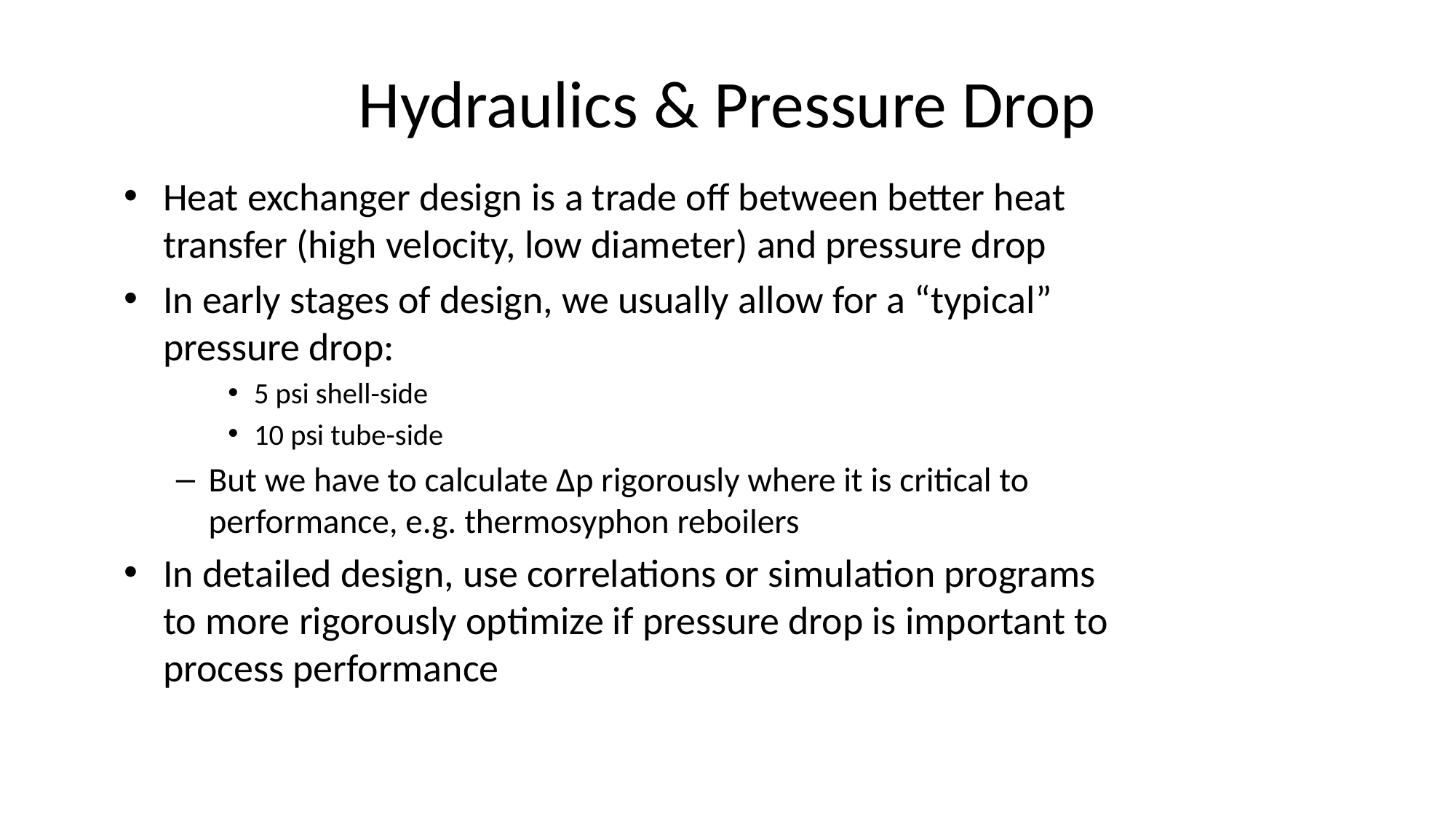

# Hydraulics & Pressure Drop
Heat exchanger design is a trade off between better heat transfer (high velocity, low diameter) and pressure drop
In early stages of design, we usually allow for a “typical” pressure drop:
5 psi shell-side
10 psi tube-side
But we have to calculate Δp rigorously where it is critical to performance, e.g. thermosyphon reboilers
In detailed design, use correlations or simulation programs to more rigorously optimize if pressure drop is important to process performance